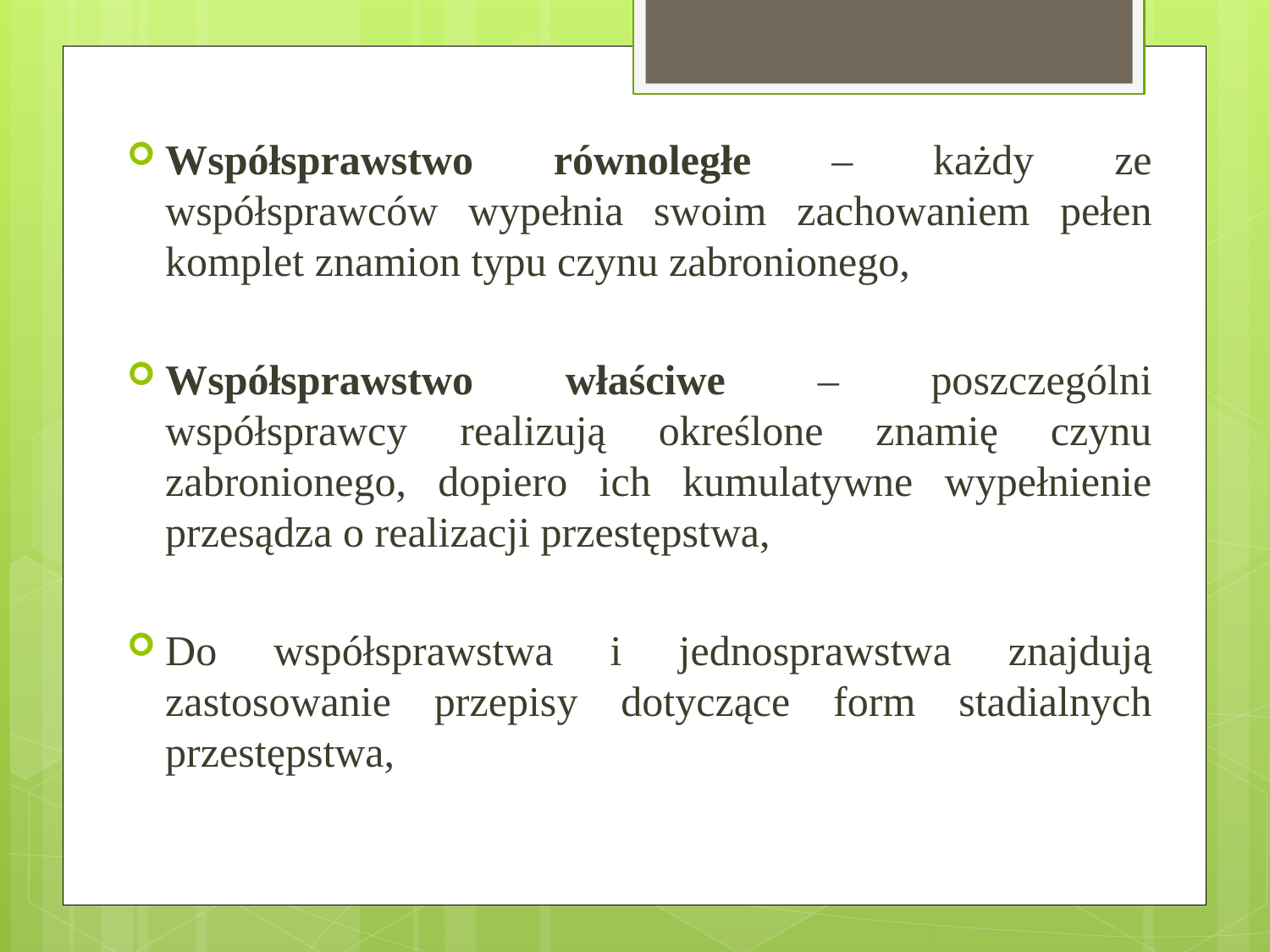

Współsprawstwo równoległe – każdy ze współsprawców wypełnia swoim zachowaniem pełen komplet znamion typu czynu zabronionego,

Współsprawstwo właściwe – poszczególni współsprawcy realizują określone znamię czynu zabronionego, dopiero ich kumulatywne wypełnienie przesądza o realizacji przestępstwa,

Do współsprawstwa i jednosprawstwa znajdują zastosowanie przepisy dotyczące form stadialnych przestępstwa,